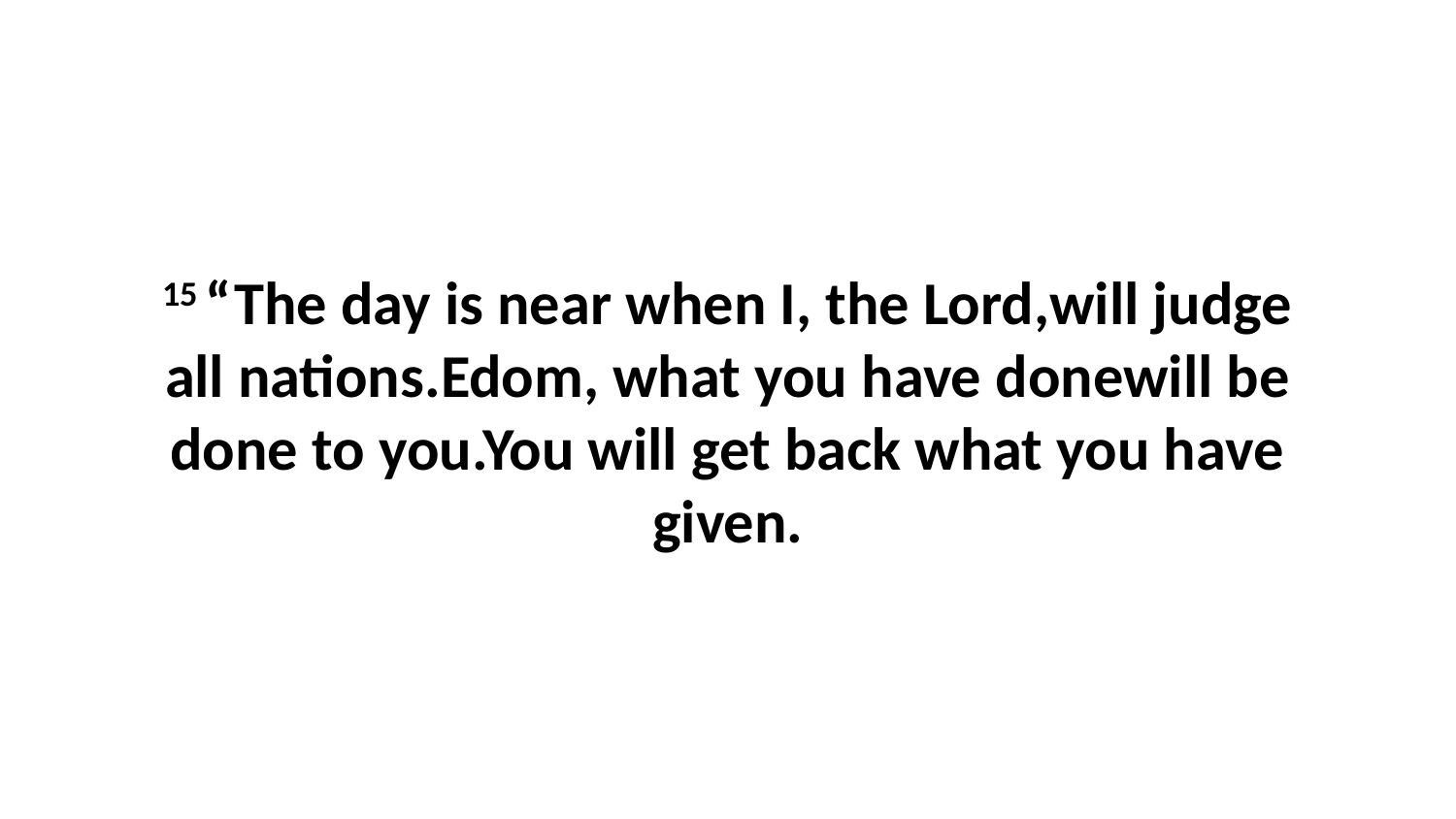

15 “The day is near when I, the Lord,will judge all nations.Edom, what you have donewill be done to you.You will get back what you have given.